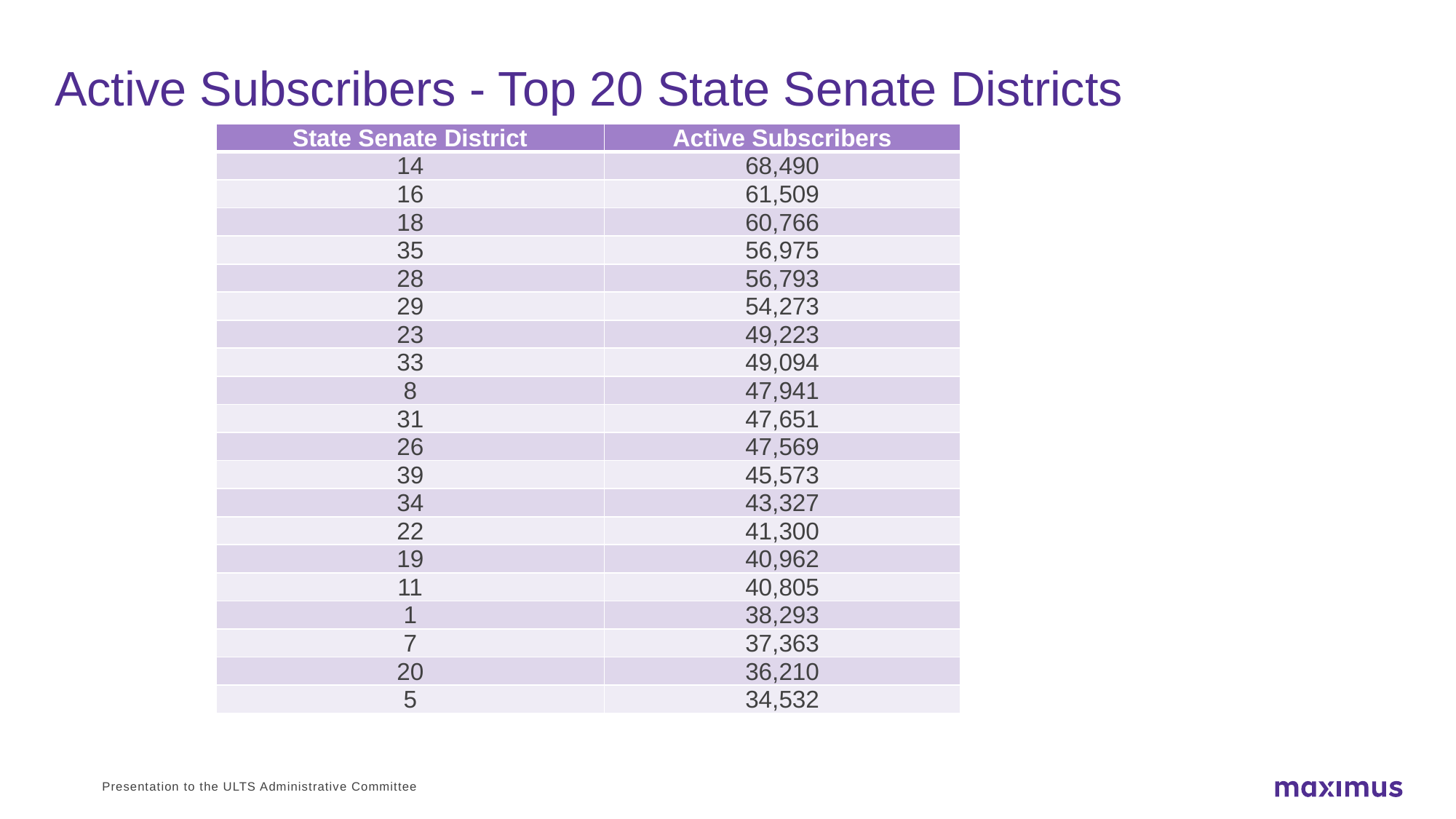

# Active Subscribers - Top 20 State Senate Districts
| State Senate District | Active Subscribers |
| --- | --- |
| 14 | 68,490 |
| 16 | 61,509 |
| 18 | 60,766 |
| 35 | 56,975 |
| 28 | 56,793 |
| 29 | 54,273 |
| 23 | 49,223 |
| 33 | 49,094 |
| 8 | 47,941 |
| 31 | 47,651 |
| 26 | 47,569 |
| 39 | 45,573 |
| 34 | 43,327 |
| 22 | 41,300 |
| 19 | 40,962 |
| 11 | 40,805 |
| 1 | 38,293 |
| 7 | 37,363 |
| 20 | 36,210 |
| 5 | 34,532 |